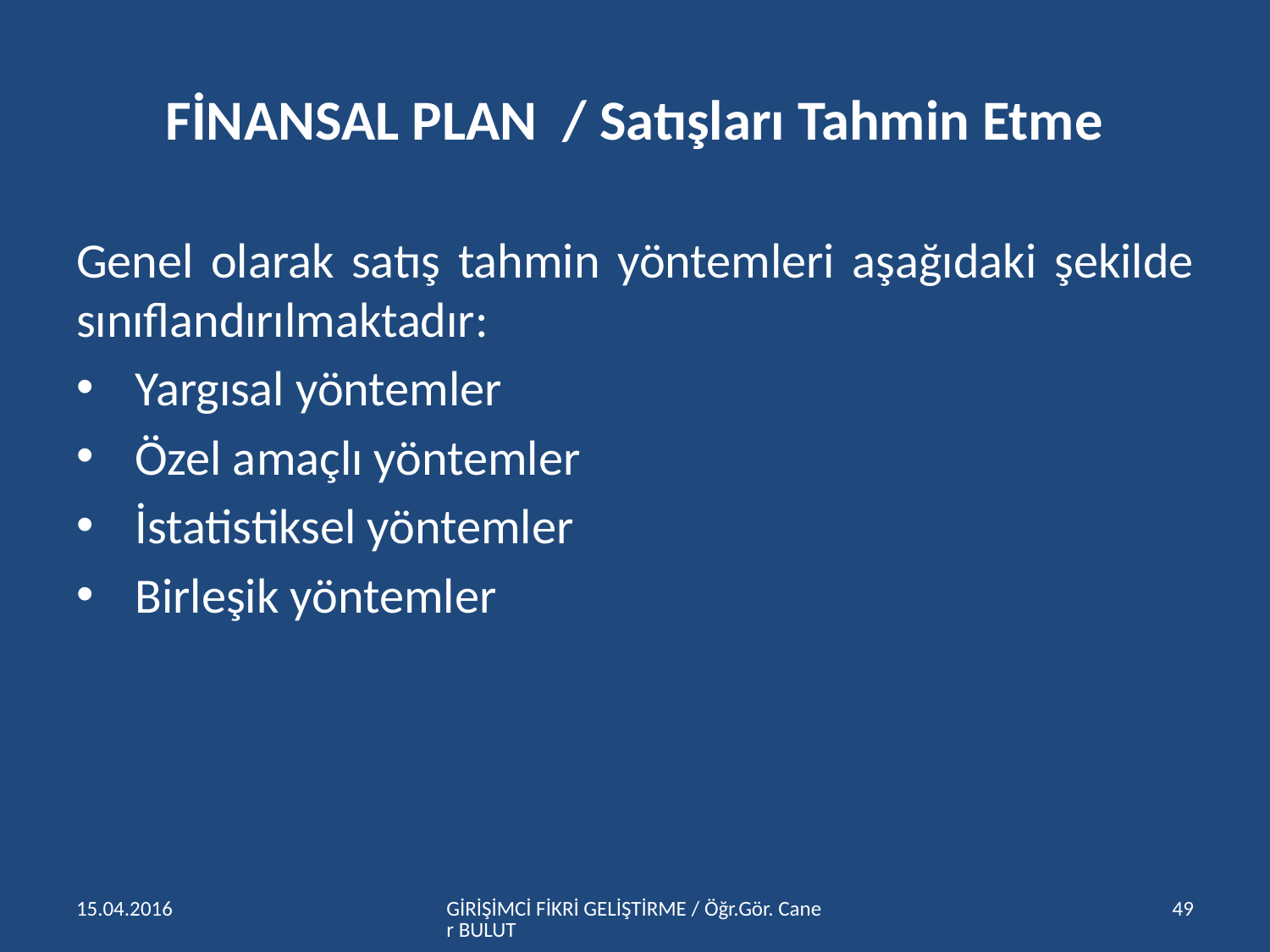

# FİNANSAL PLAN  / Satışları Tahmin Etme
Genel olarak satış tahmin yöntemleri aşağıdaki şekilde sınıflandırılmaktadır:
 Yargısal yöntemler
 Özel amaçlı yöntemler
 İstatistiksel yöntemler
 Birleşik yöntemler

15.04.2016
GİRİŞİMCİ FİKRİ GELİŞTİRME / Öğr.Gör. Caner BULUT
49